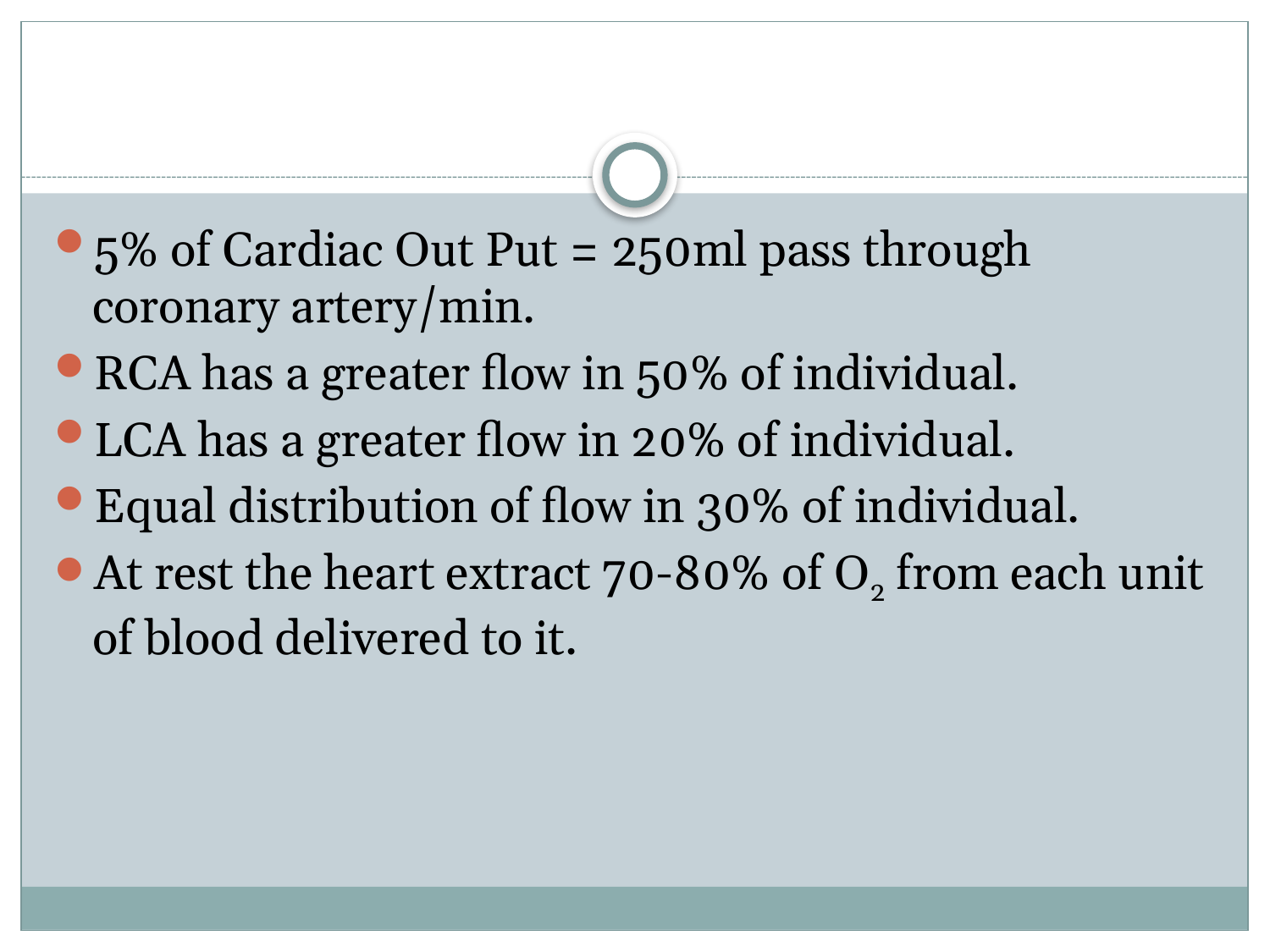

#
5% of Cardiac Out Put = 250ml pass through coronary artery/min.
RCA has a greater flow in 50% of individual.
LCA has a greater flow in 20% of individual.
Equal distribution of flow in 30% of individual.
At rest the heart extract 70-80% of O2 from each unit of blood delivered to it.